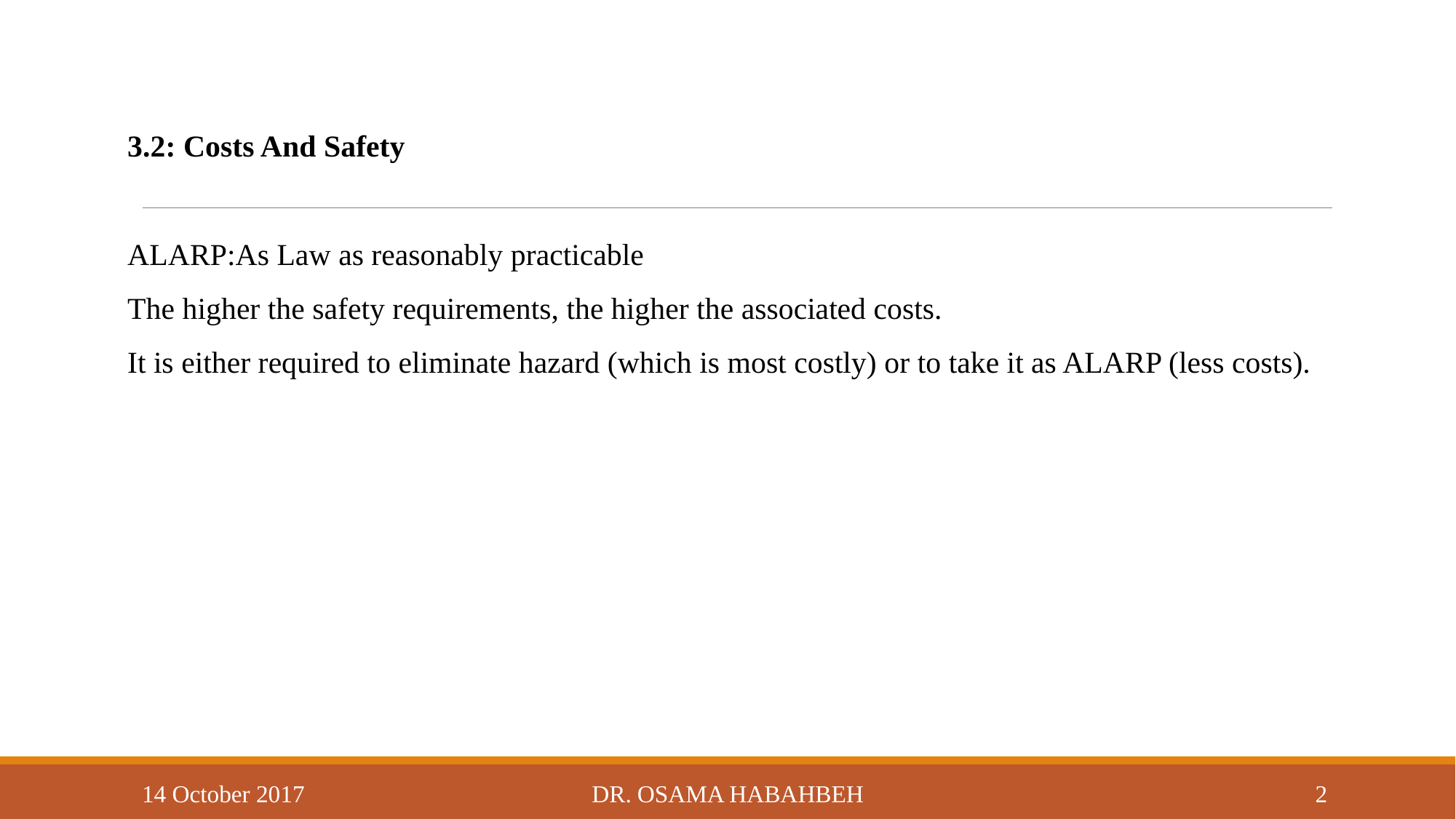

3.2: Costs And Safety

ALARP:As Law as reasonably practicable
The higher the safety requirements, the higher the associated costs.
It is either required to eliminate hazard (which is most costly) or to take it as ALARP (less costs).

14 October 2017
Dr. Osama Habahbeh
2